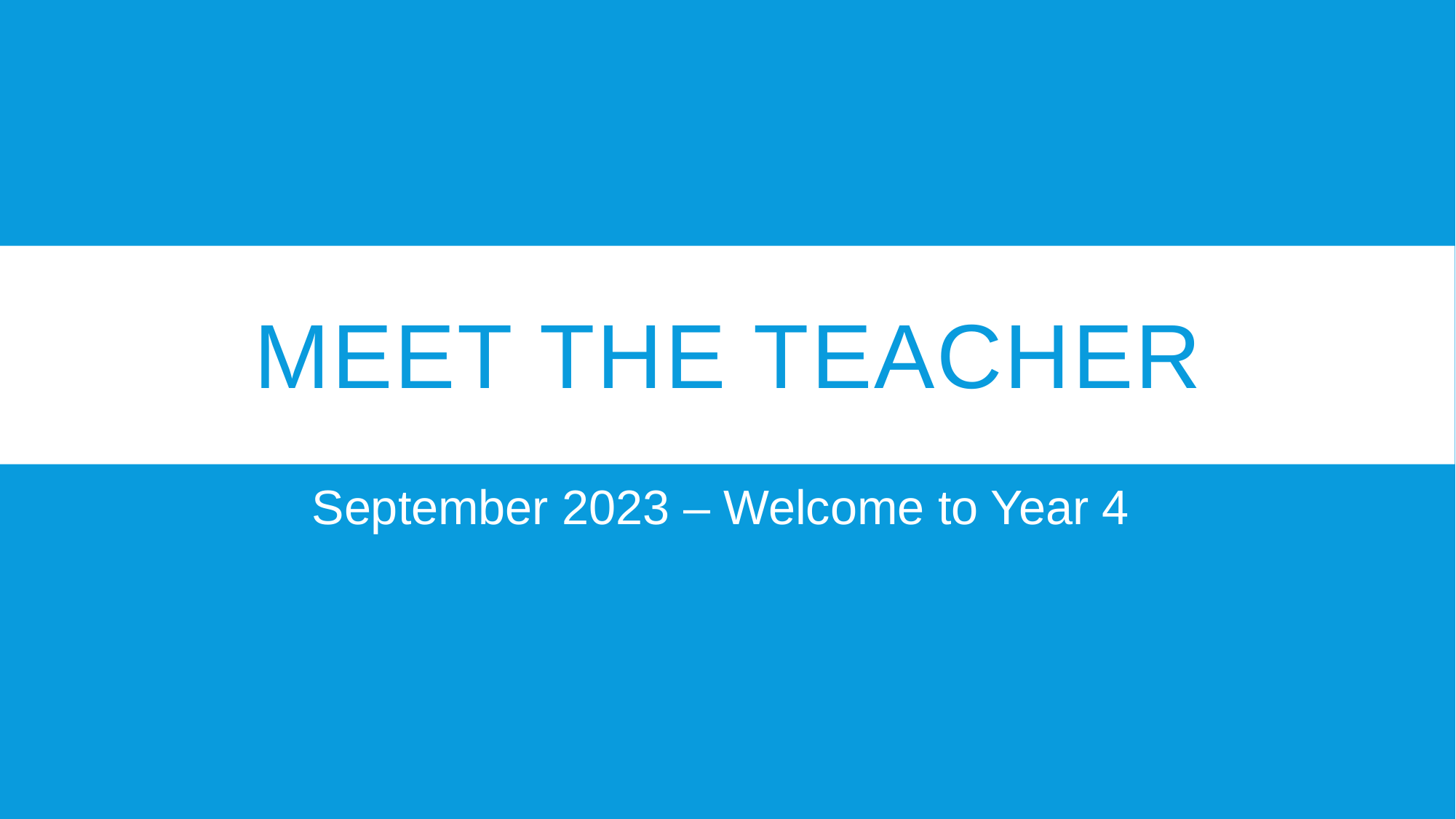

# Meet the teacher
September 2023 – Welcome to Year 4